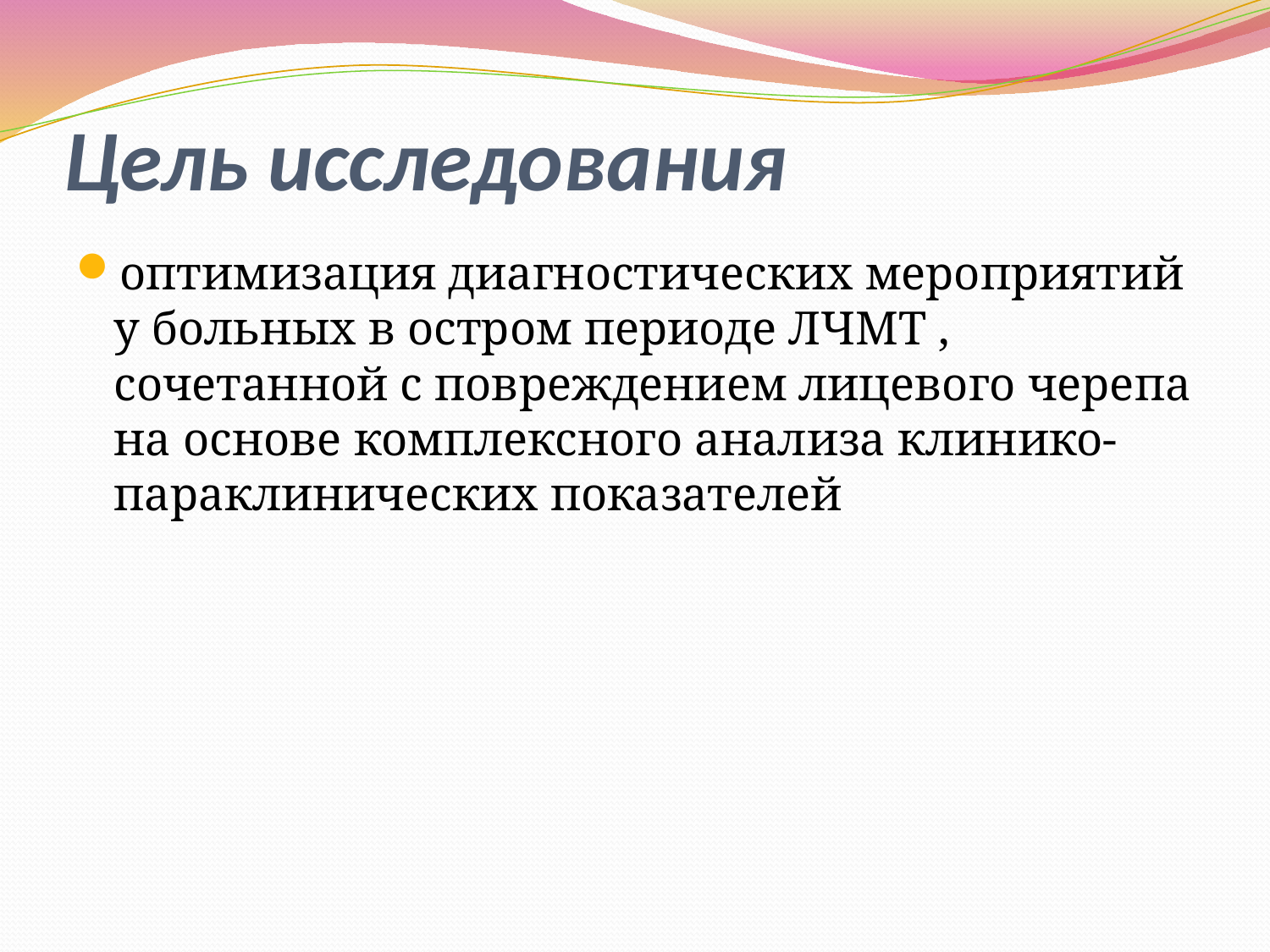

# Цель исследования
оптимизация диагностических мероприятий у больных в остром периоде ЛЧМТ , сочетанной с повреждением лицевого черепа на основе комплексного анализа клинико-параклинических показателей